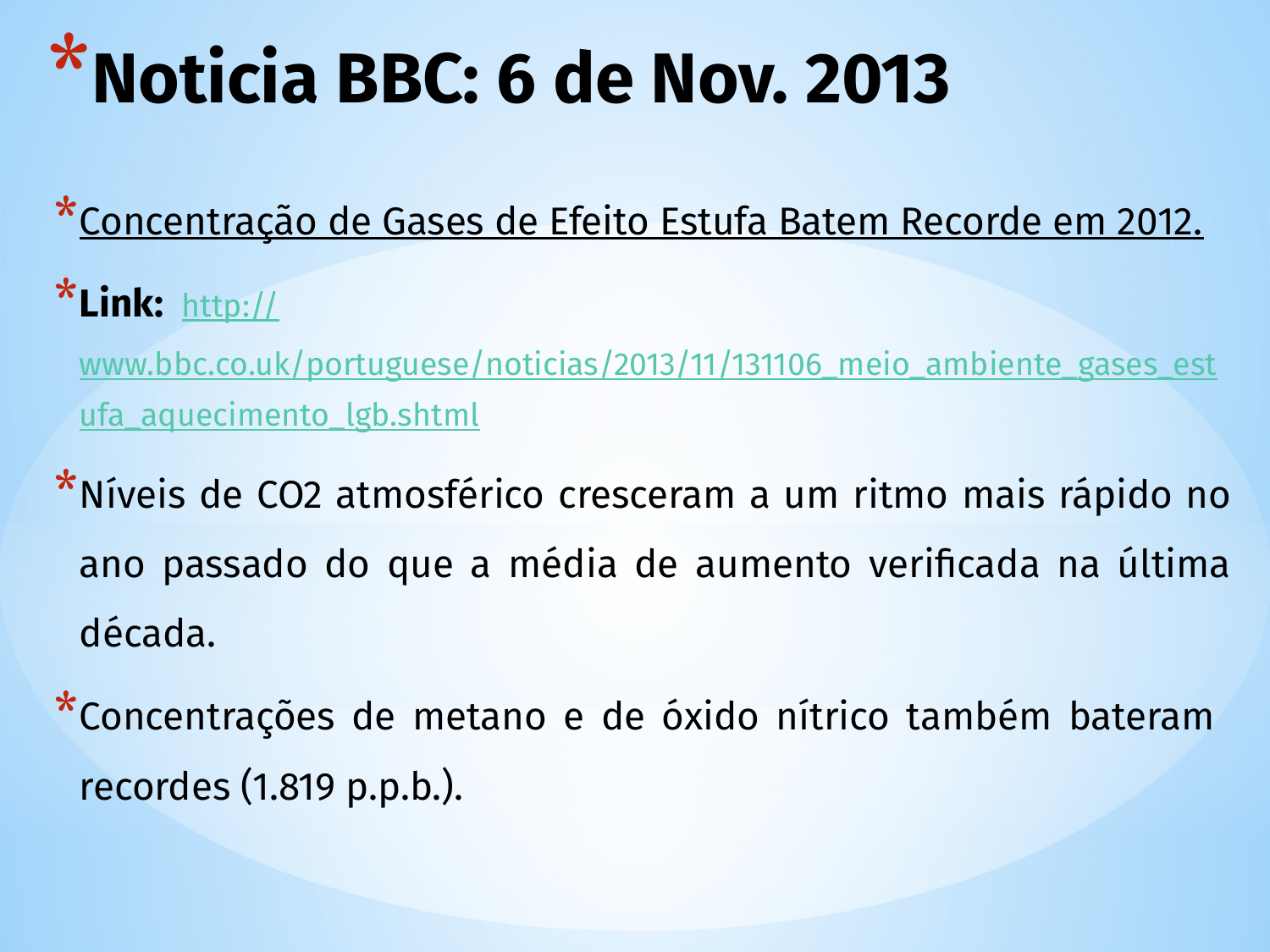

# Noticia BBC: 6 de Nov. 2013
Concentração de Gases de Efeito Estufa Batem Recorde em 2012.
Link:  http://www.bbc.co.uk/portuguese/noticias/2013/11/131106_meio_ambiente_gases_estufa_aquecimento_lgb.shtml
Níveis de CO2 atmosférico cresceram a um ritmo mais rápido no ano passado do que a média de aumento verificada na última década.
Concentrações de metano e de óxido nítrico também bateram  recordes (1.819 p.p.b.).